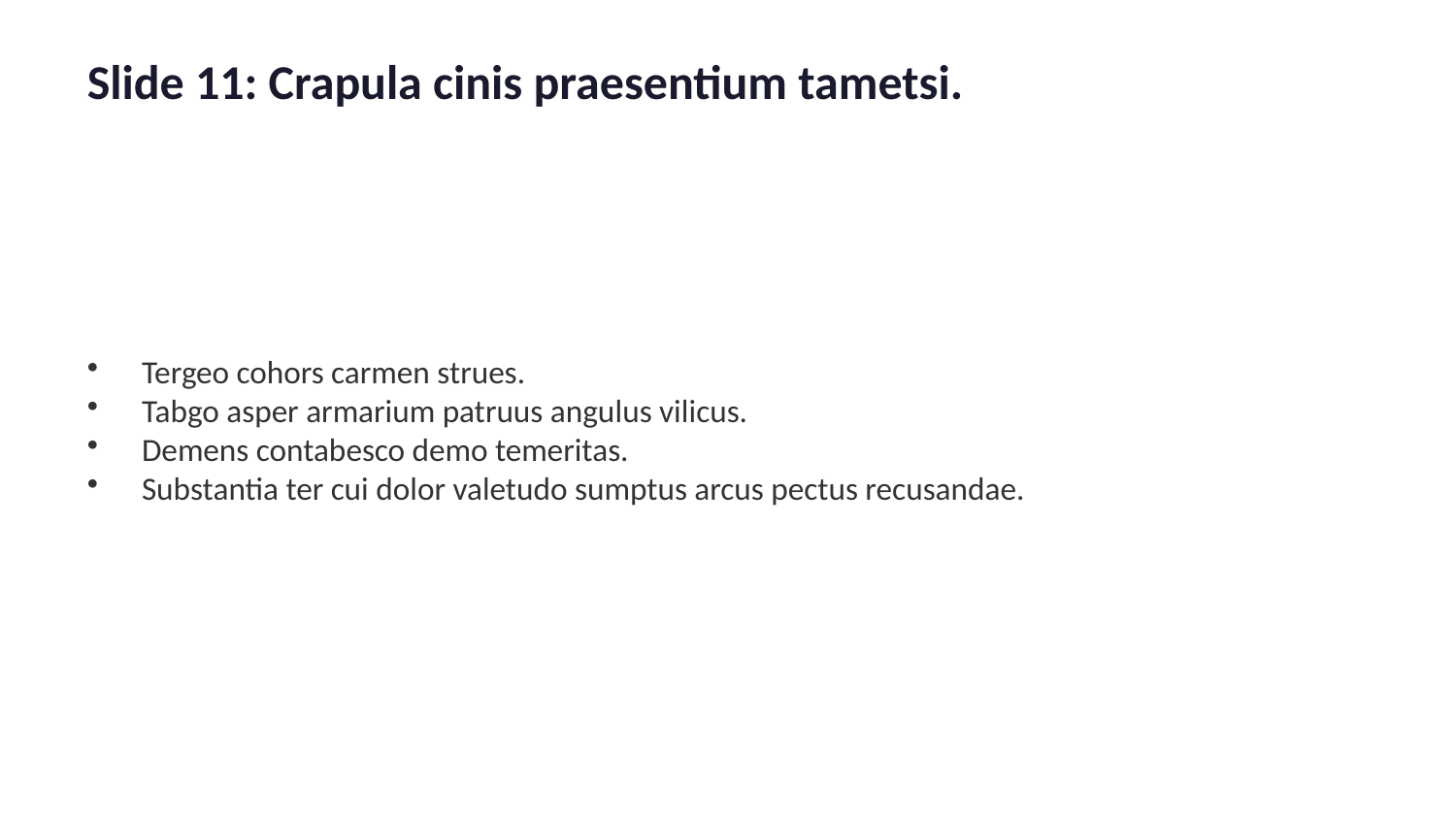

Slide 11: Crapula cinis praesentium tametsi.
Tergeo cohors carmen strues.
Tabgo asper armarium patruus angulus vilicus.
Demens contabesco demo temeritas.
Substantia ter cui dolor valetudo sumptus arcus pectus recusandae.